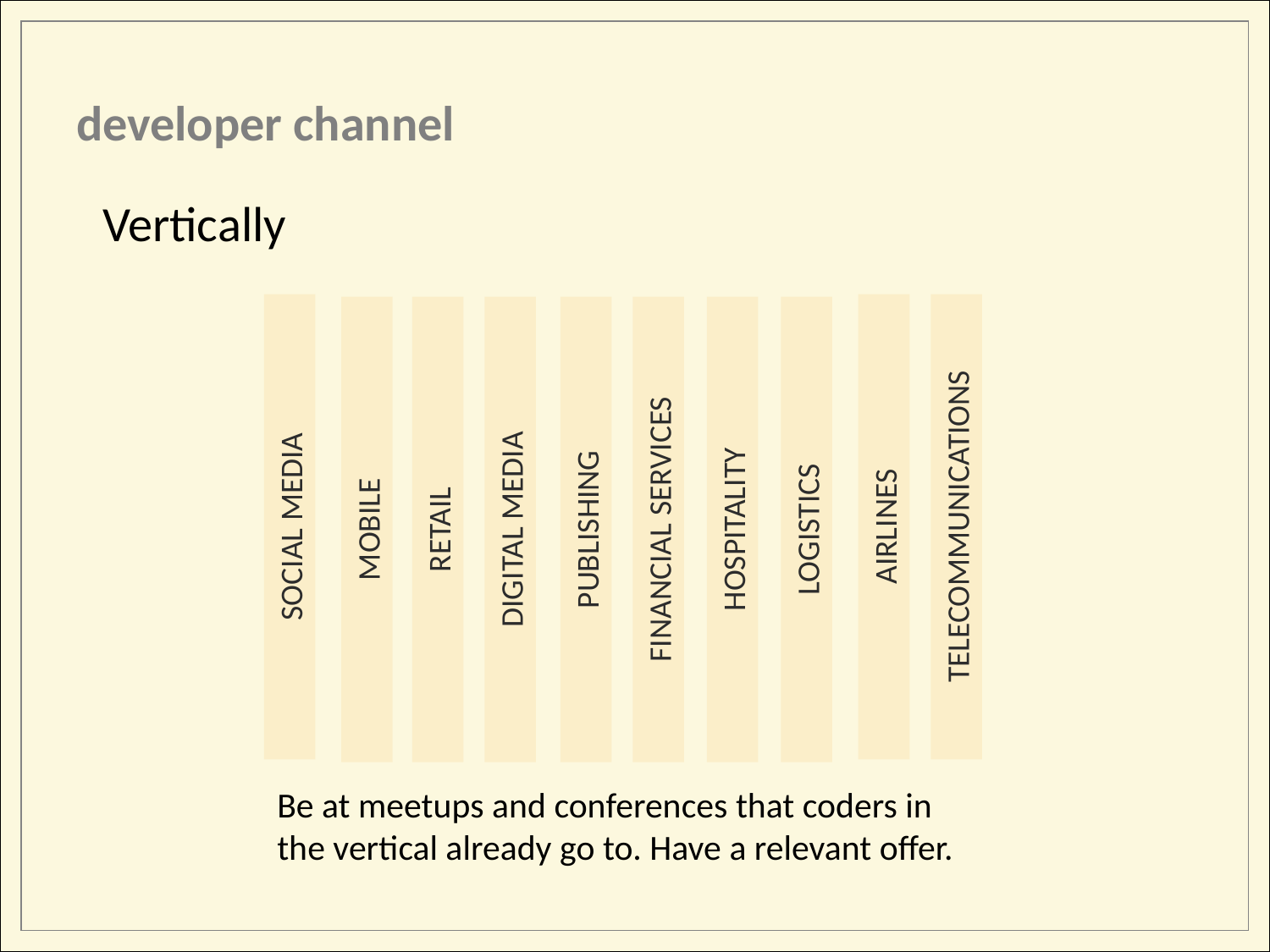

developer channel
Social media
mobile
retail
Digital media
publishing
Financial services
hospitality
logistics
AIRLINES
TELECOMMUNICATIONS
Vertically
Be at meetups and conferences that coders in the vertical already go to. Have a relevant offer.